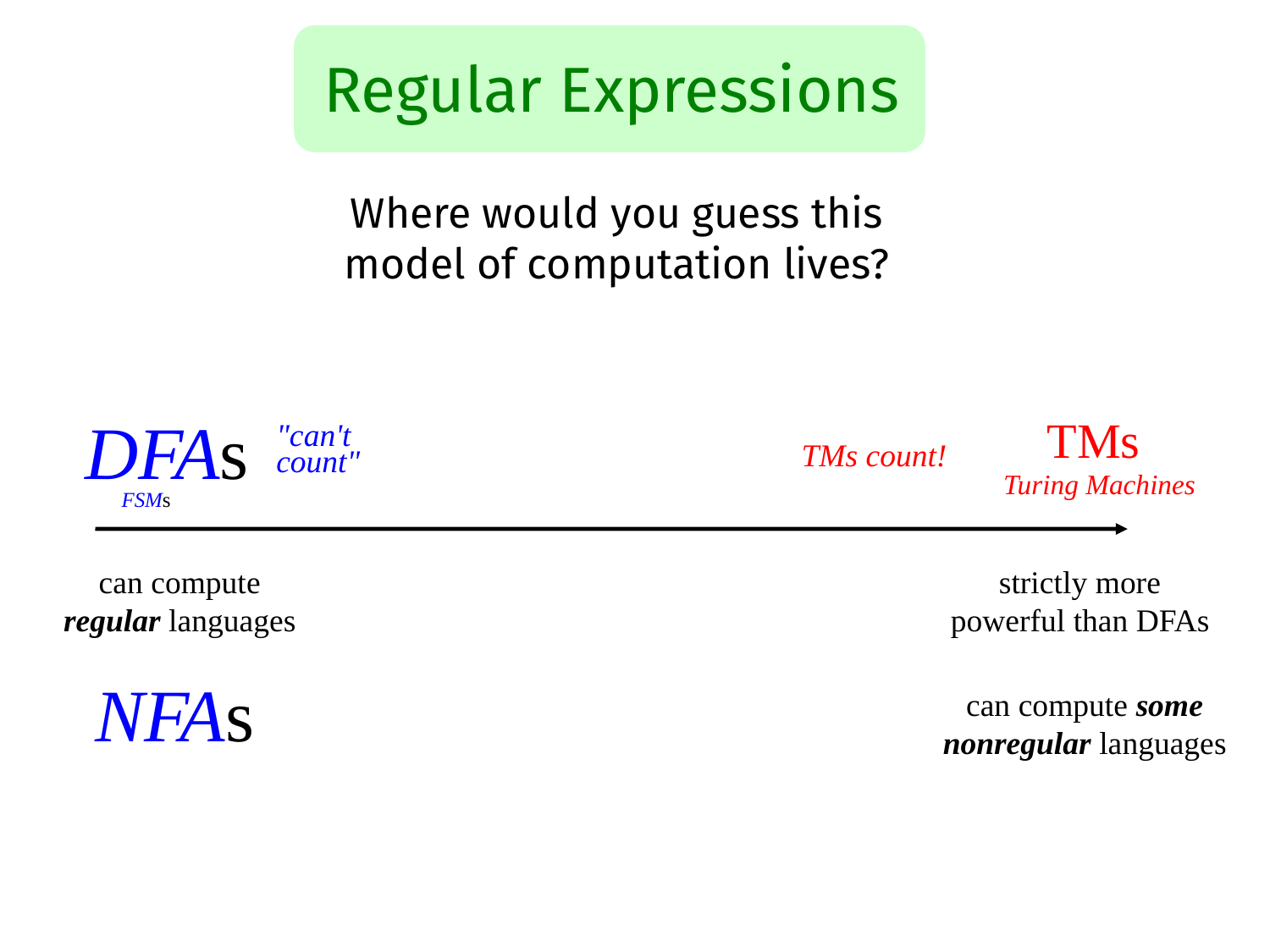

Regular Expressions
Where would you guess this model of computation lives?
DFAs
TMs
"can't count"
TMs count!
Turing Machines
FSMs

can compute regular languages
strictly more powerful than DFAs
NFAs
can compute some nonregular languages